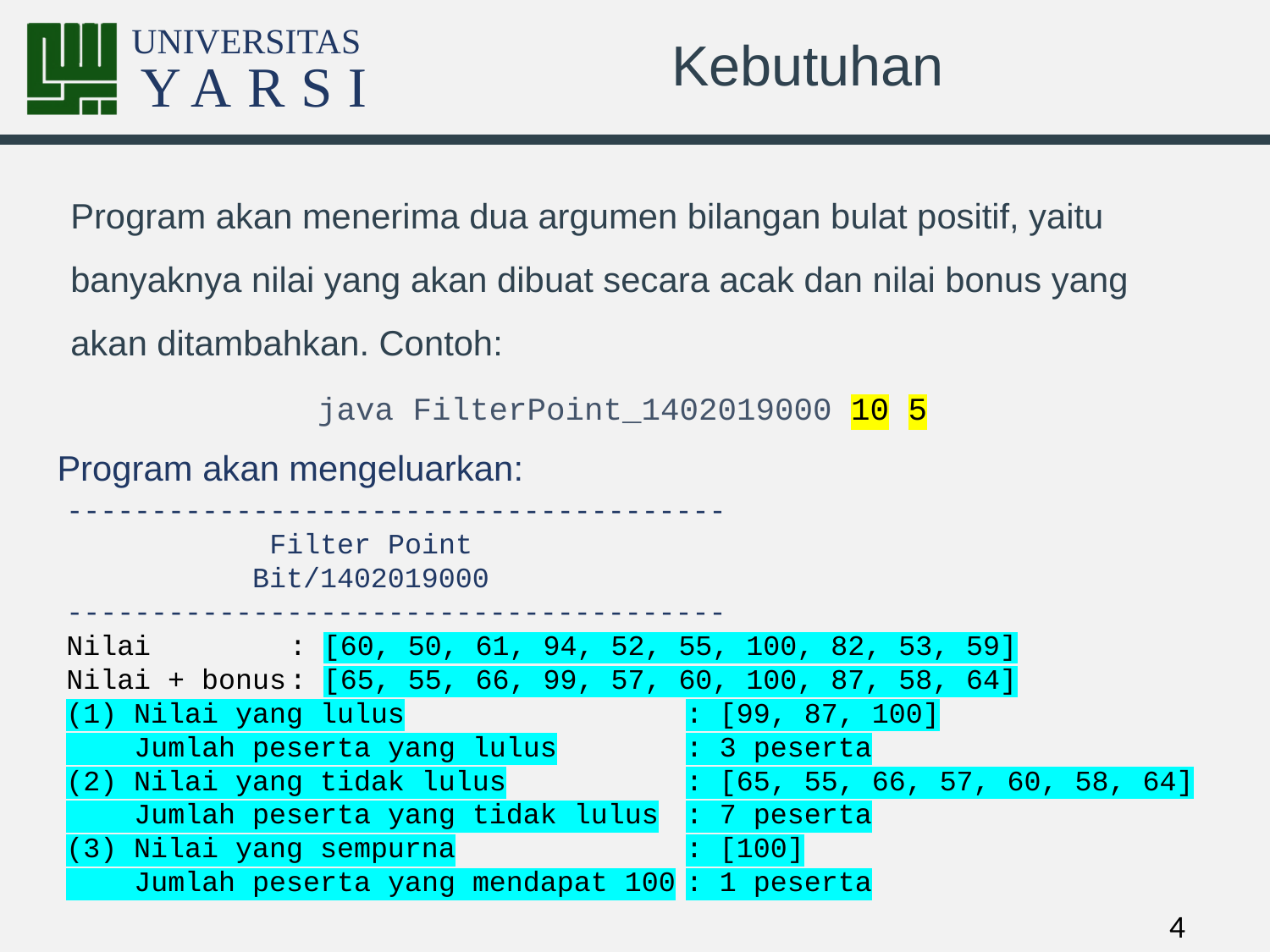

# Kebutuhan
Program akan menerima dua argumen bilangan bulat positif, yaitu banyaknya nilai yang akan dibuat secara acak dan nilai bonus yang akan ditambahkan. Contoh:
java FilterPoint_1402019000 10 5
Program akan mengeluarkan:
---------------------------------------
            Filter Point
           Bit/1402019000
---------------------------------------
Nilai	: [60, 50, 61, 94, 52, 55, 100, 82, 53, 59]
Nilai + bonus	: [65, 55, 66, 99, 57, 60, 100, 87, 58, 64]
(1) Nilai yang lulus	: [99, 87, 100]
    Jumlah peserta yang lulus	: 3 peserta
(2) Nilai yang tidak lulus	: [65, 55, 66, 57, 60, 58, 64]
    Jumlah peserta yang tidak lulus	: 7 peserta
(3) Nilai yang sempurna	: [100]
    Jumlah peserta yang mendapat 100	: 1 peserta